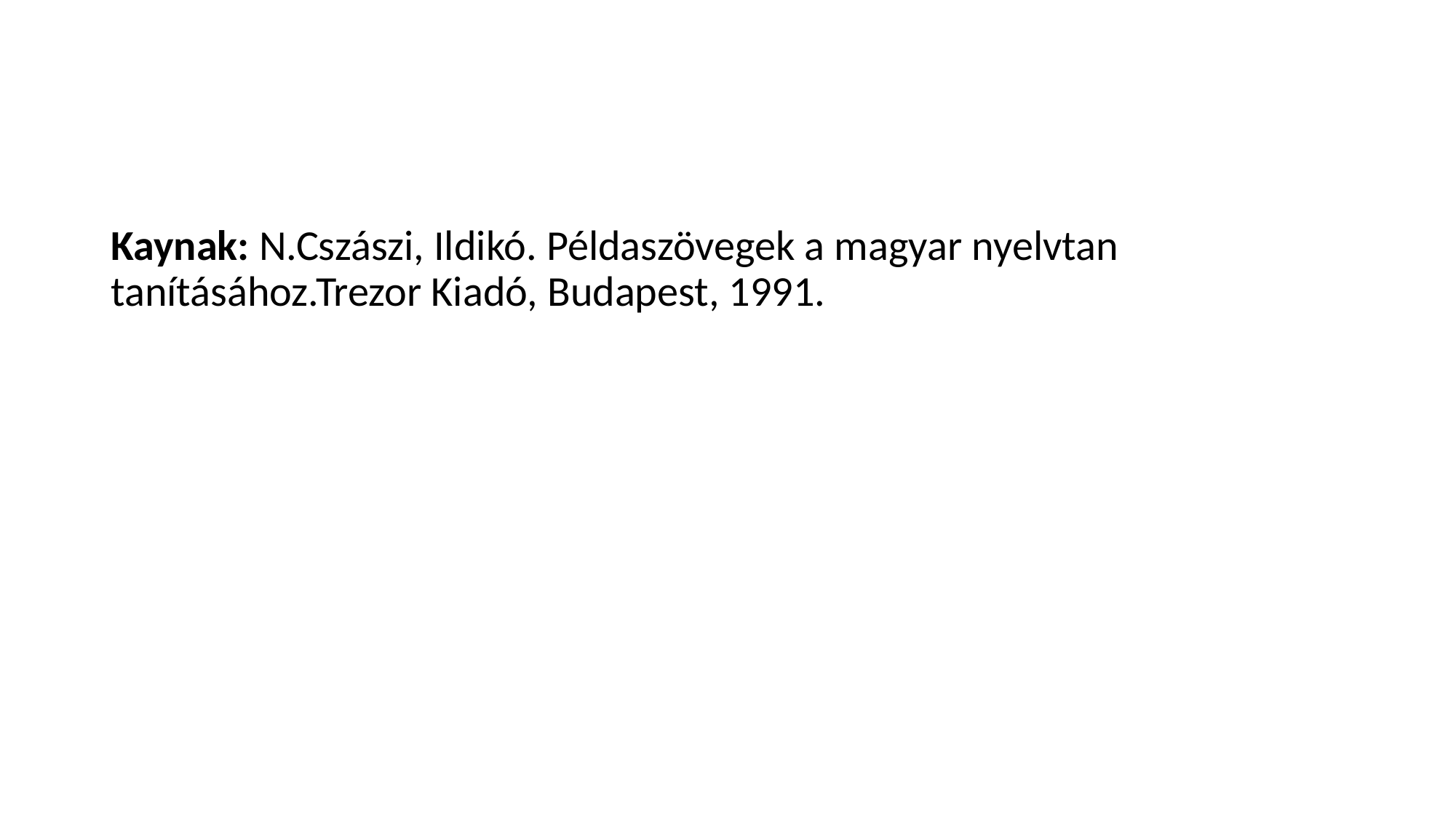

Kaynak: N.Cszászi, Ildikó. Példaszövegek a magyar nyelvtan tanításához.Trezor Kiadó, Budapest, 1991.